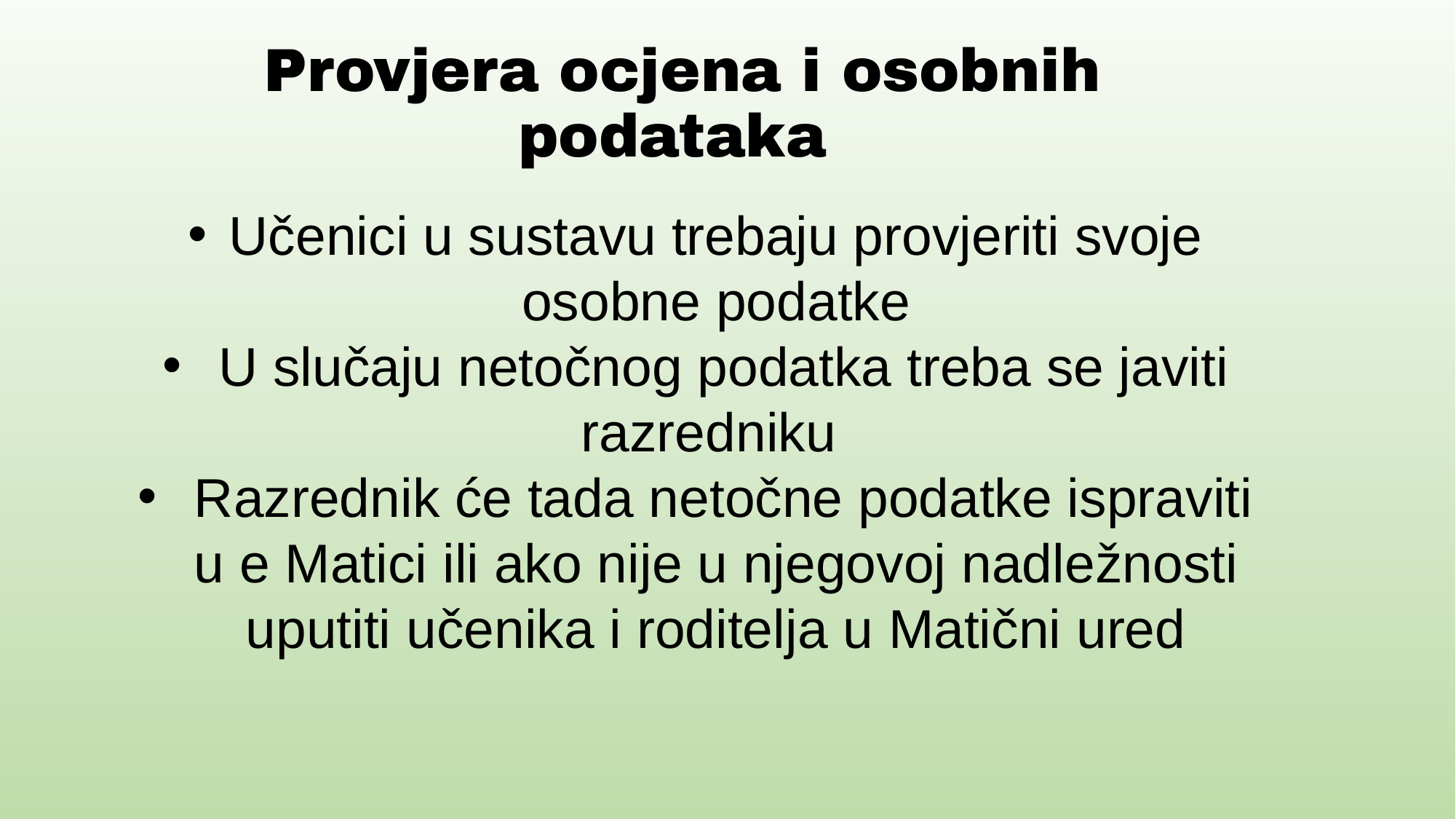

# Provjera ocjena i osobnih podataka
Učenici u sustavu trebaju provjeriti svoje osobne podatke
 U slučaju netočnog podatka treba se javiti razredniku
 Razrednik će tada netočne podatke ispraviti u e Matici ili ako nije u njegovoj nadležnosti uputiti učenika i roditelja u Matični ured